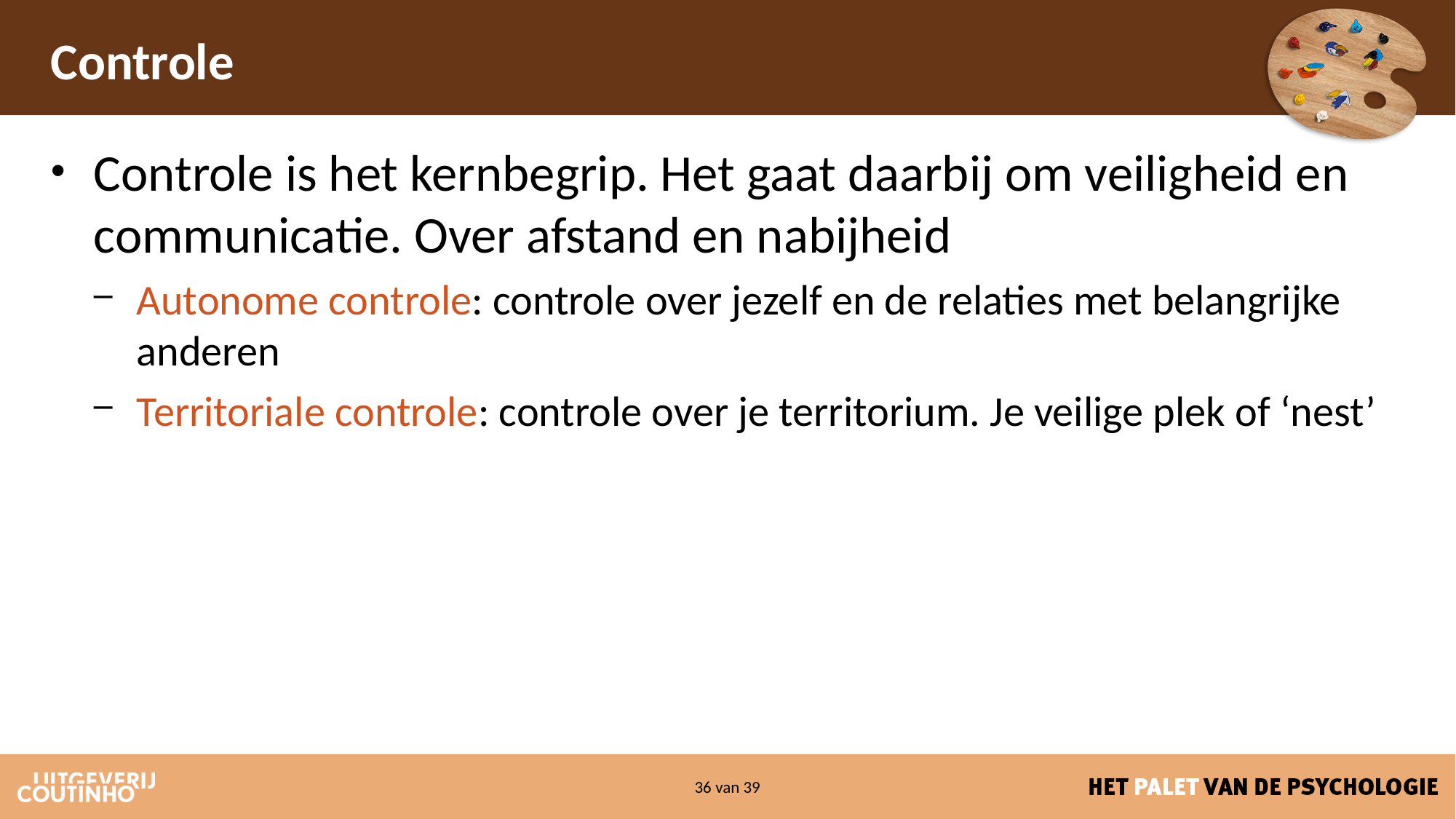

# Controle
Controle is het kernbegrip. Het gaat daarbij om veiligheid en communicatie. Over afstand en nabijheid
Autonome controle: controle over jezelf en de relaties met belangrijke anderen
Territoriale controle: controle over je territorium. Je veilige plek of ‘nest’